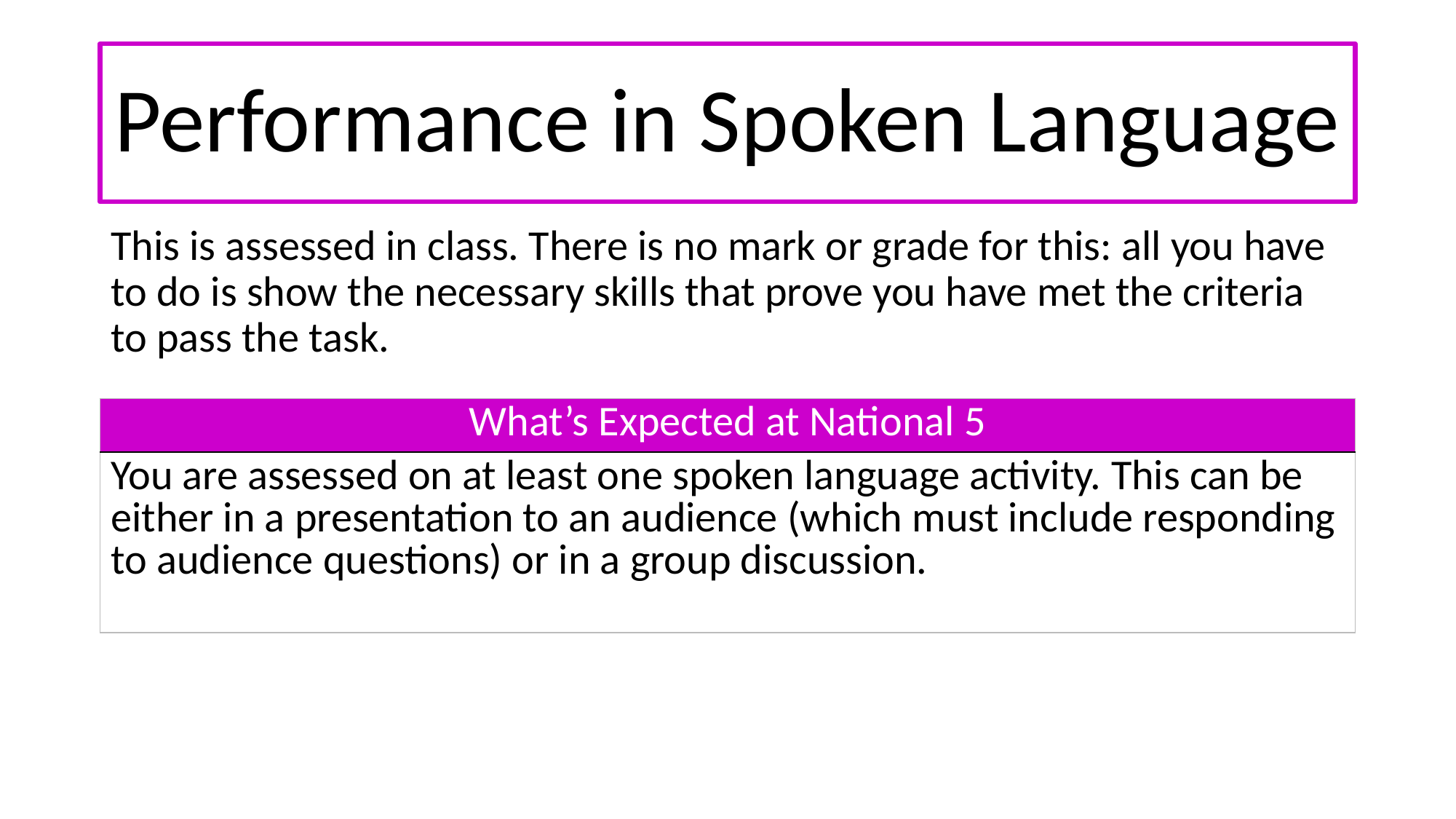

# Performance in Spoken Language
This is assessed in class. There is no mark or grade for this: all you have to do is show the necessary skills that prove you have met the criteria to pass the task.

| What’s Expected at National 5 |
| --- |
| You are assessed on at least one spoken language activity. This can be either in a presentation to an audience (which must include responding to audience questions) or in a group discussion. |